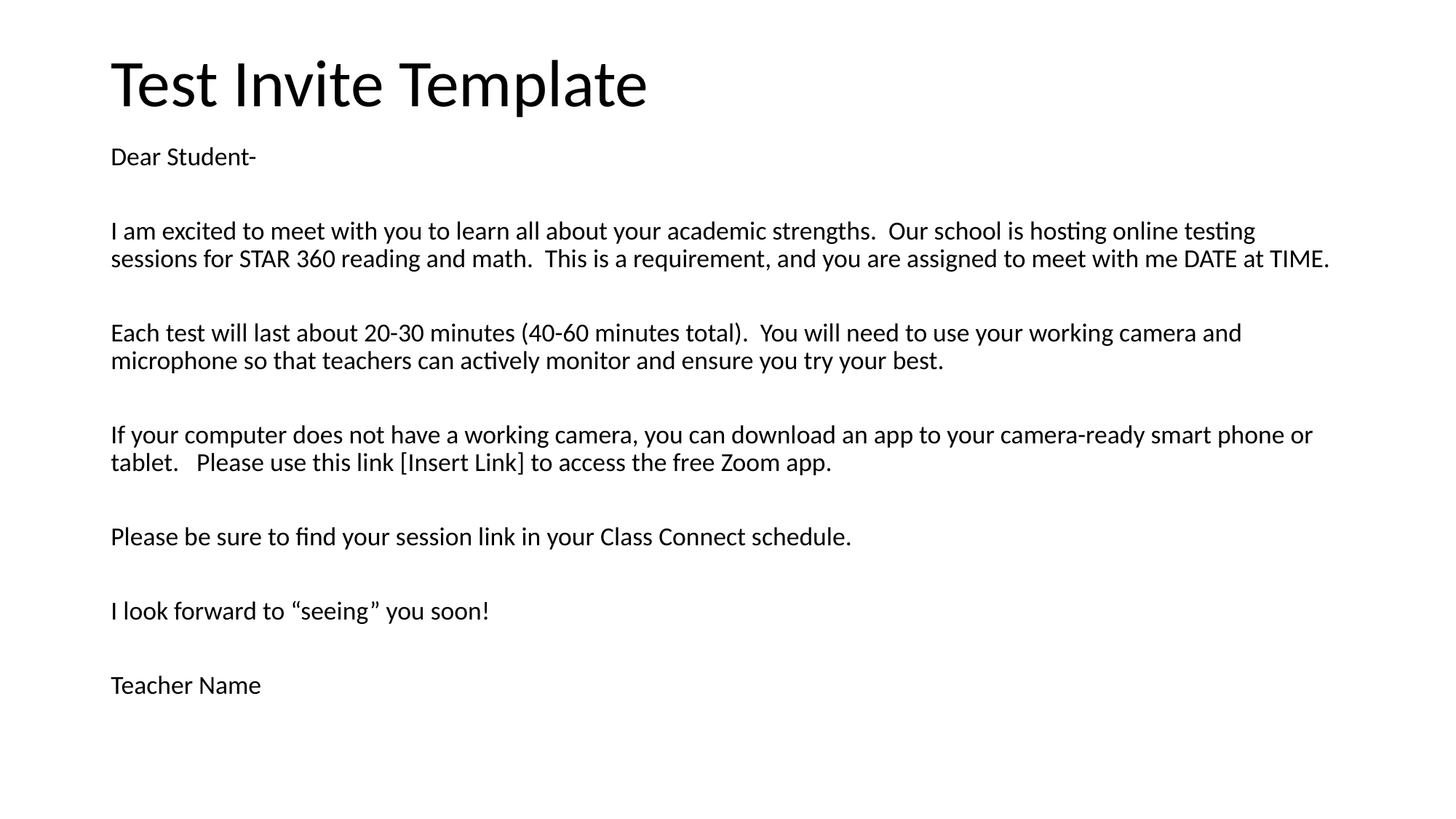

# Test Invite Template
Dear Student-

I am excited to meet with you to learn all about your academic strengths.  Our school is hosting online testing sessions for STAR 360 reading and math.  This is a requirement, and you are assigned to meet with me DATE at TIME.

Each test will last about 20-30 minutes (40-60 minutes total).  You will need to use your working camera and microphone so that teachers can actively monitor and ensure you try your best.

If your computer does not have a working camera, you can download an app to your camera-ready smart phone or tablet.   Please use this link [Insert Link] to access the free Zoom app.

Please be sure to find your session link in your Class Connect schedule.

I look forward to “seeing” you soon!

Teacher Name